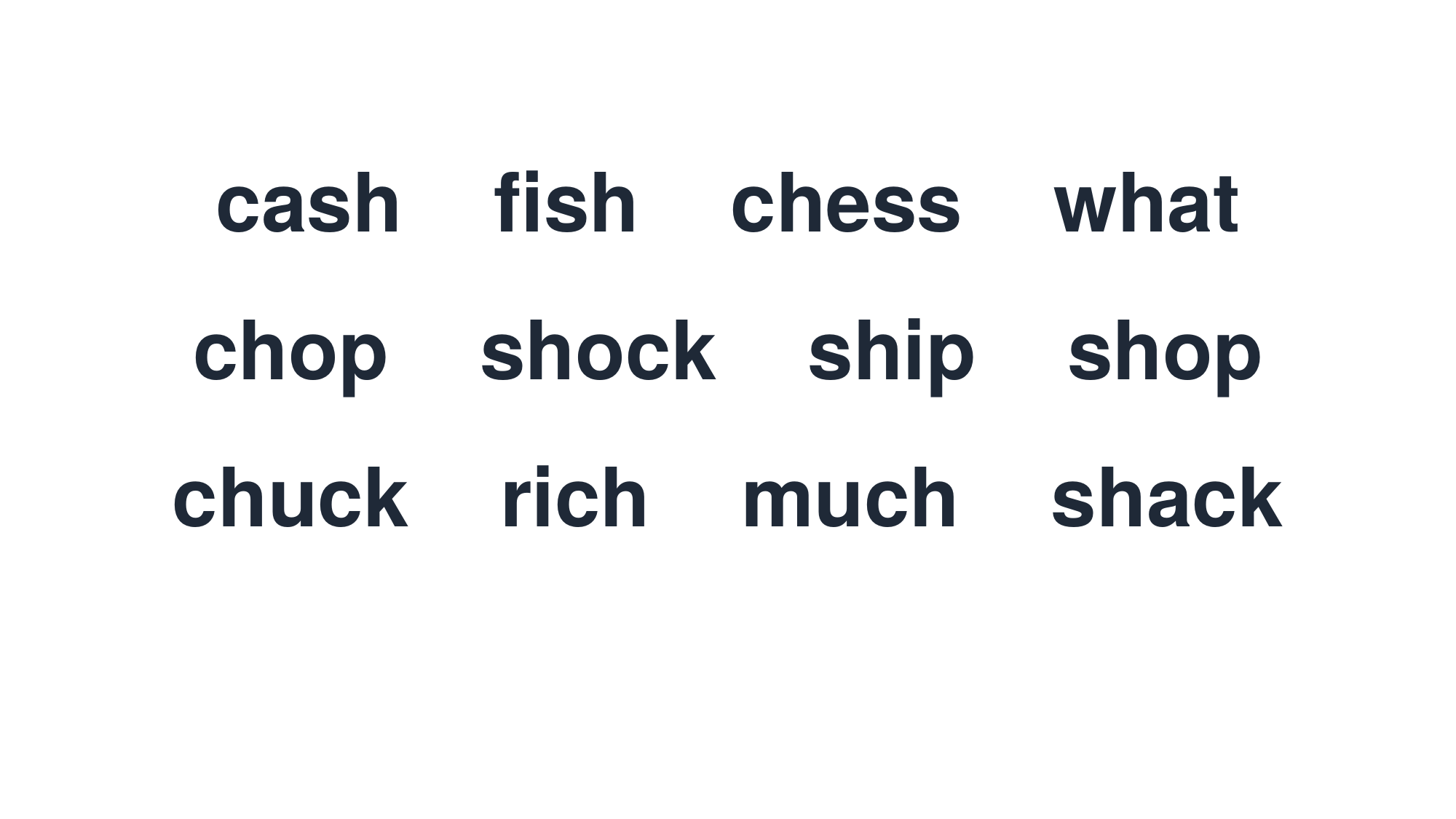

cash    fish    chess    what
chop    shock    ship    shop
chuck    rich    much    shack